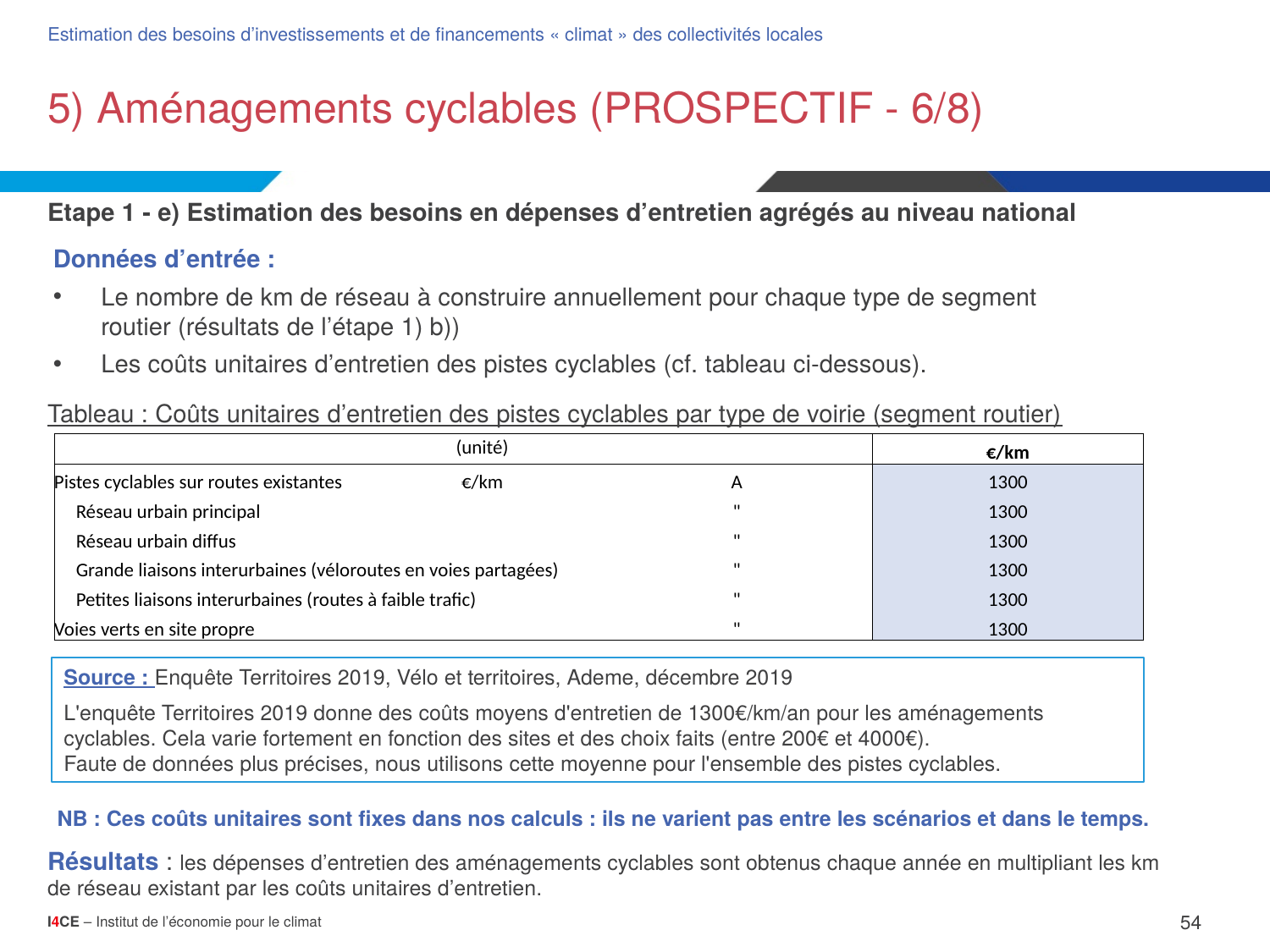

Estimation des besoins d’investissements et de financements « climat » des collectivités locales

# 5) Aménagements cyclables (PROSPECTIF - 6/8)
Etape 1 - e) Estimation des besoins en dépenses d’entretien agrégés au niveau national
Données d’entrée :
Le nombre de km de réseau à construire annuellement pour chaque type de segment routier (résultats de l’étape 1) b))
Les coûts unitaires d’entretien des pistes cyclables (cf. tableau ci-dessous).
Tableau : Coûts unitaires d’entretien des pistes cyclables par type de voirie (segment routier)
|  |  | (unité) |  | €/km |
| --- | --- | --- | --- | --- |
| Pistes cyclables sur routes existantes |  | €/km | A | 1300 |
| Réseau urbain principal |  |  | " | 1300 |
| Réseau urbain diffus |  |  | " | 1300 |
| Grande liaisons interurbaines (véloroutes en voies partagées) |  |  | " | 1300 |
| Petites liaisons interurbaines (routes à faible trafic) |  |  | " | 1300 |
| Voies verts en site propre |  |  | " | 1300 |
Source : Enquête Territoires 2019, Vélo et territoires, Ademe, décembre 2019
L'enquête Territoires 2019 donne des coûts moyens d'entretien de 1300€/km/an pour les aménagements cyclables. Cela varie fortement en fonction des sites et des choix faits (entre 200€ et 4000€).
Faute de données plus précises, nous utilisons cette moyenne pour l'ensemble des pistes cyclables.
NB : Ces coûts unitaires sont fixes dans nos calculs : ils ne varient pas entre les scénarios et dans le temps.
Résultats : les dépenses d’entretien des aménagements cyclables sont obtenus chaque année en multipliant les km de réseau existant par les coûts unitaires d’entretien.